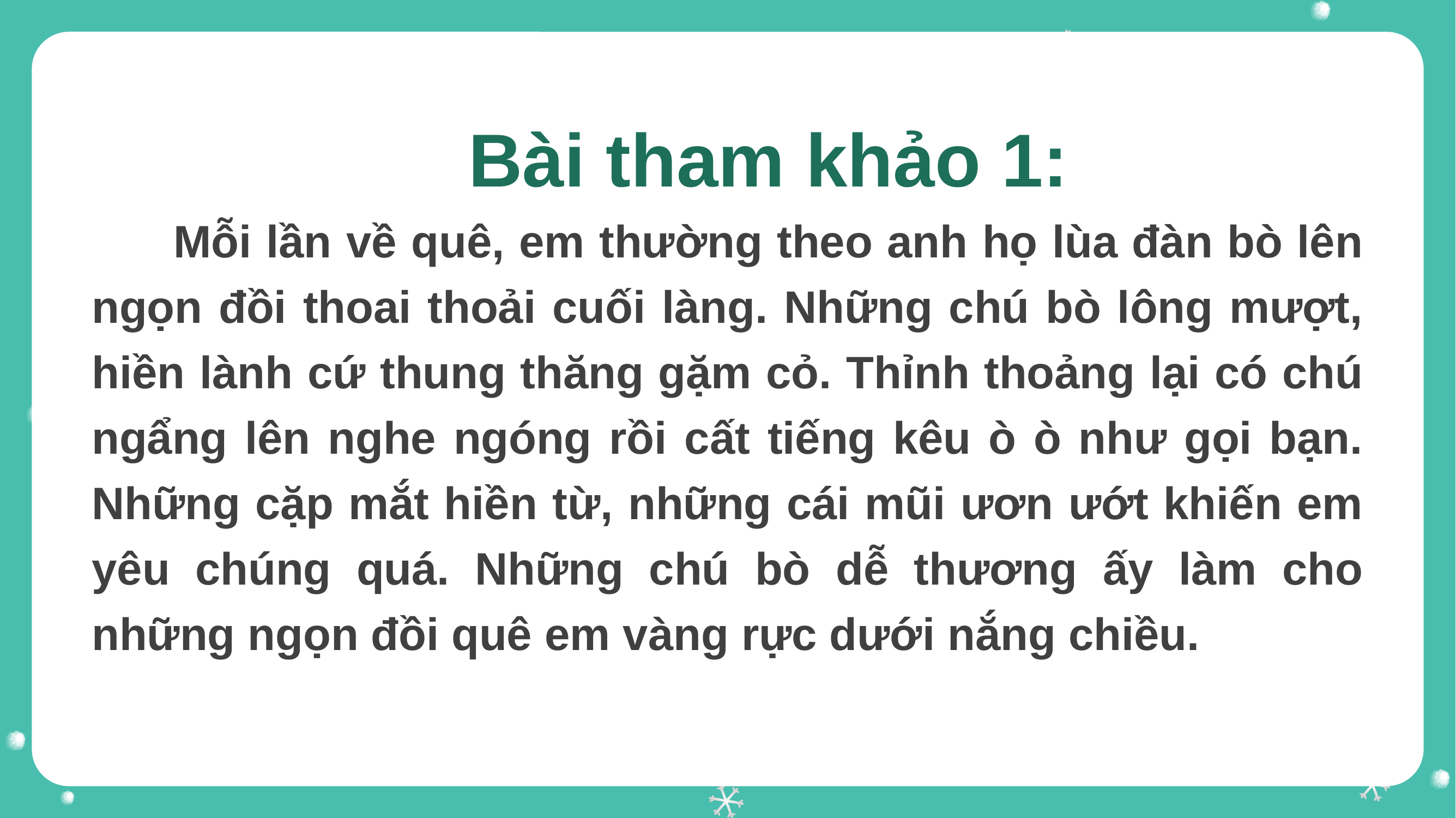

Bài tham khảo 1:
Mỗi lần về quê, em thường theo anh họ lùa đàn bò lên ngọn đồi thoai thoải cuối làng. Những chú bò lông mượt, hiền lành cứ thung thăng gặm cỏ. Thỉnh thoảng lại có chú ngẩng lên nghe ngóng rồi cất tiếng kêu ò ò như gọi bạn. Những cặp mắt hiền từ, những cái mũi ươn ướt khiến em yêu chúng quá. Những chú bò dễ thương ấy làm cho những ngọn đồi quê em vàng rực dưới nắng chiều.